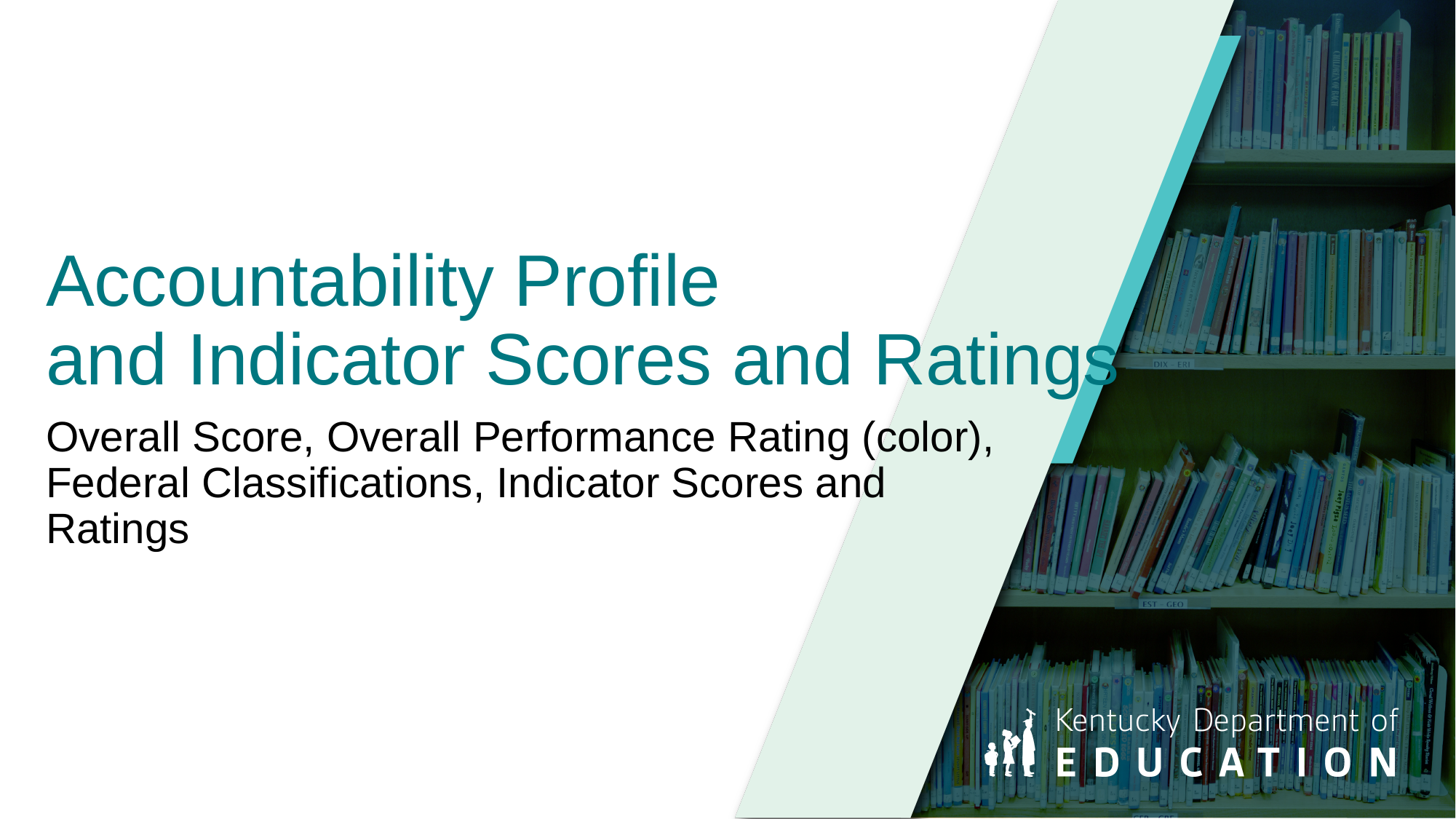

# Accountability Profile and Indicator Scores and Ratings
Overall Score, Overall Performance Rating (color), Federal Classifications, Indicator Scores and Ratings